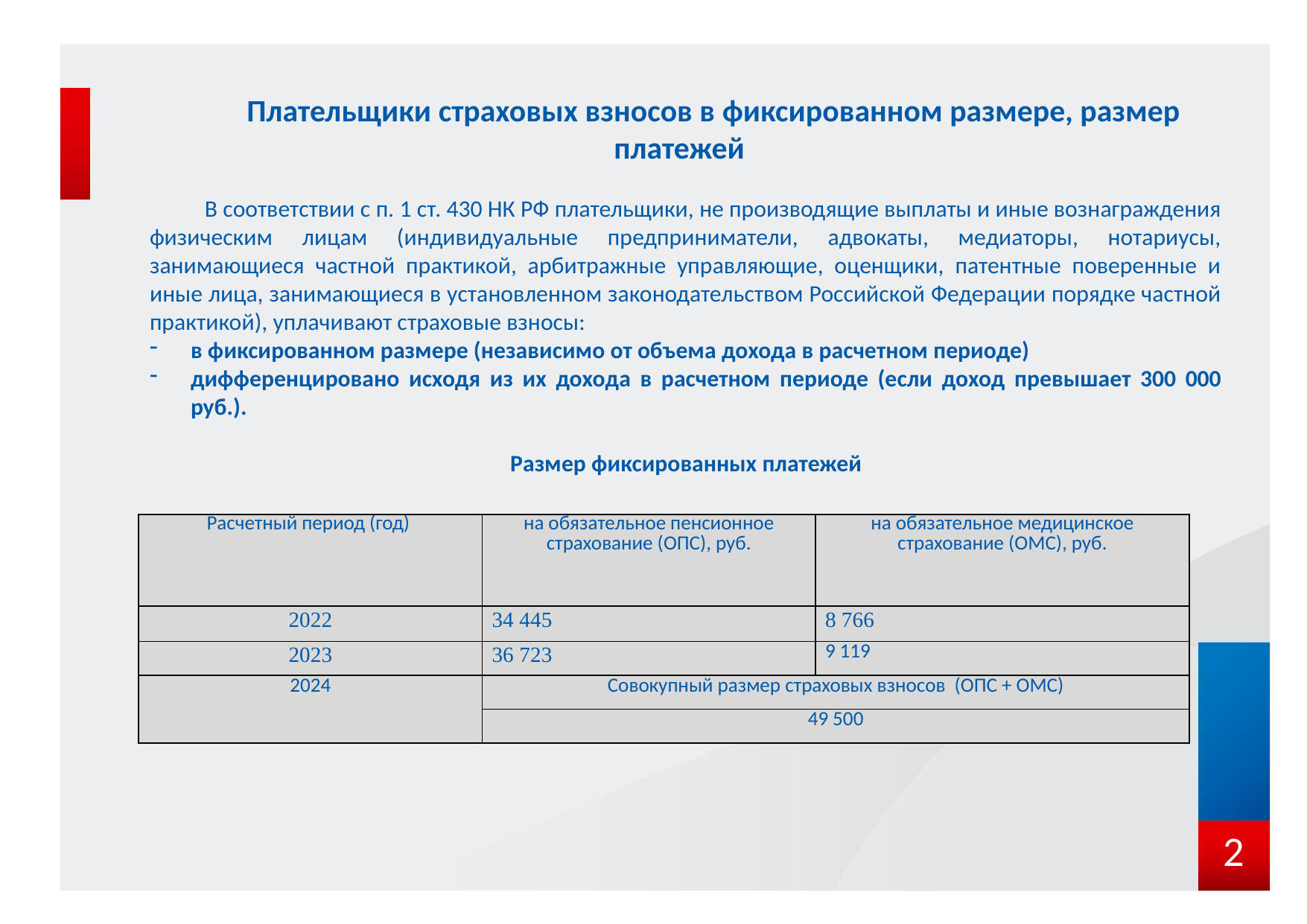

Плательщики страховых взносов в фиксированном размере, размер платежей

В соответствии с п. 1 ст. 430 НК РФ плательщики, не производящие выплаты и иные вознаграждения физическим лицам (индивидуальные предприниматели, адвокаты, медиаторы, нотариусы, занимающиеся частной практикой, арбитражные управляющие, оценщики, патентные поверенные и иные лица, занимающиеся в установленном законодательством Российской Федерации порядке частной практикой), уплачивают страховые взносы:
в фиксированном размере (независимо от объема дохода в расчетном периоде)
дифференцировано исходя из их дохода в расчетном периоде (если доход превышает 300 000 руб.).

Размер фиксированных платежей

| Расчетный период (год) | на обязательное пенсионное страхование (ОПС), руб. | на обязательное медицинское страхование (ОМС), руб. |
| --- | --- | --- |
| 2022 | 34 445 | 8 766 |
| 2023 | 36 723 | 9 119 |
| 2024 | Совокупный размер страховых взносов (ОПС + ОМС) |  |
|  | 49 500 |  |
2